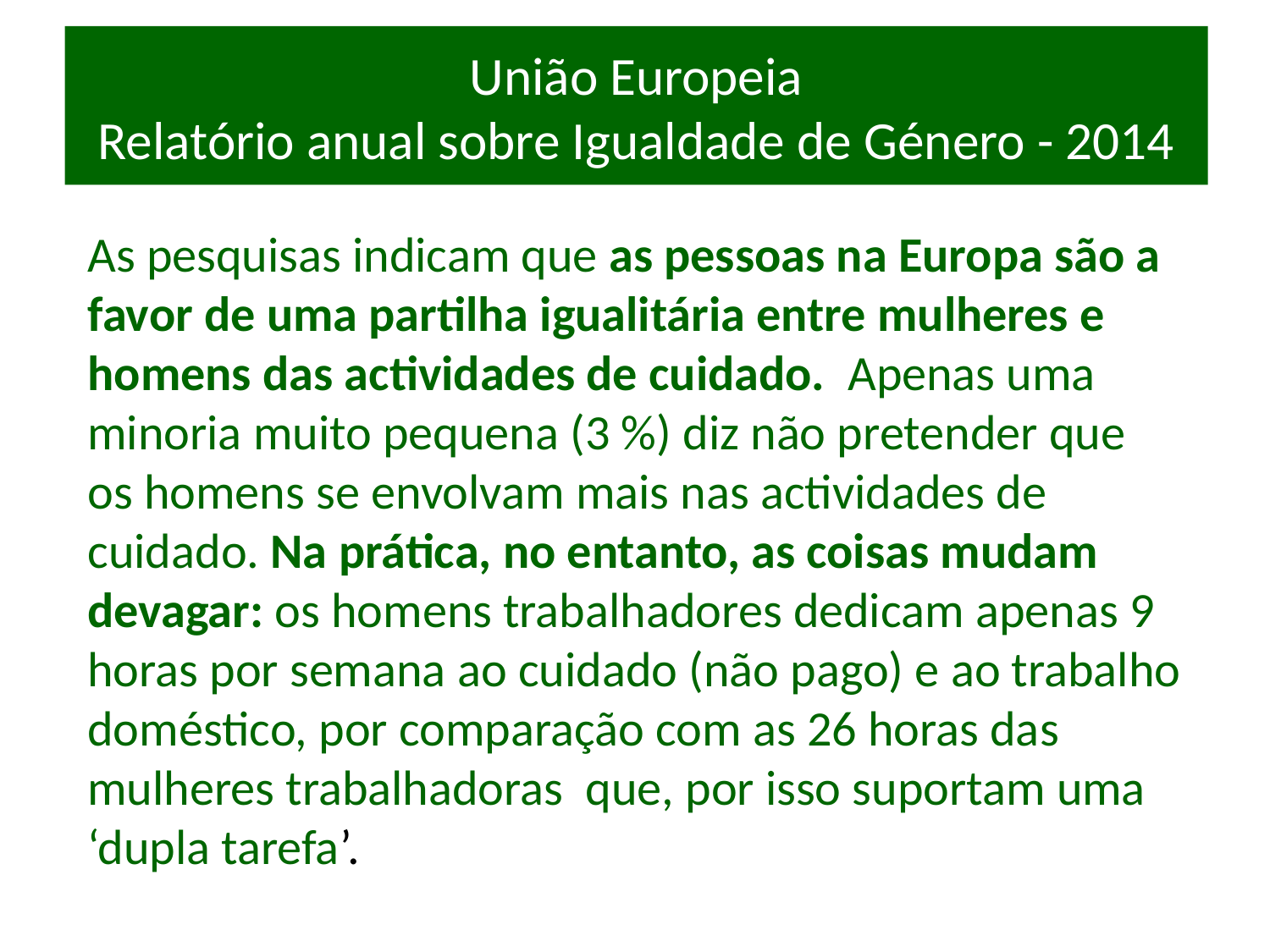

# União Europeia Relatório anual sobre Igualdade de Género - 2014
As pesquisas indicam que as pessoas na Europa são a favor de uma partilha igualitária entre mulheres e homens das actividades de cuidado.  Apenas uma minoria muito pequena (3 %) diz não pretender que os homens se envolvam mais nas actividades de cuidado. Na prática, no entanto, as coisas mudam devagar: os homens trabalhadores dedicam apenas 9 horas por semana ao cuidado (não pago) e ao trabalho doméstico, por comparação com as 26 horas das mulheres trabalhadoras  que, por isso suportam uma ‘dupla tarefa’.
94